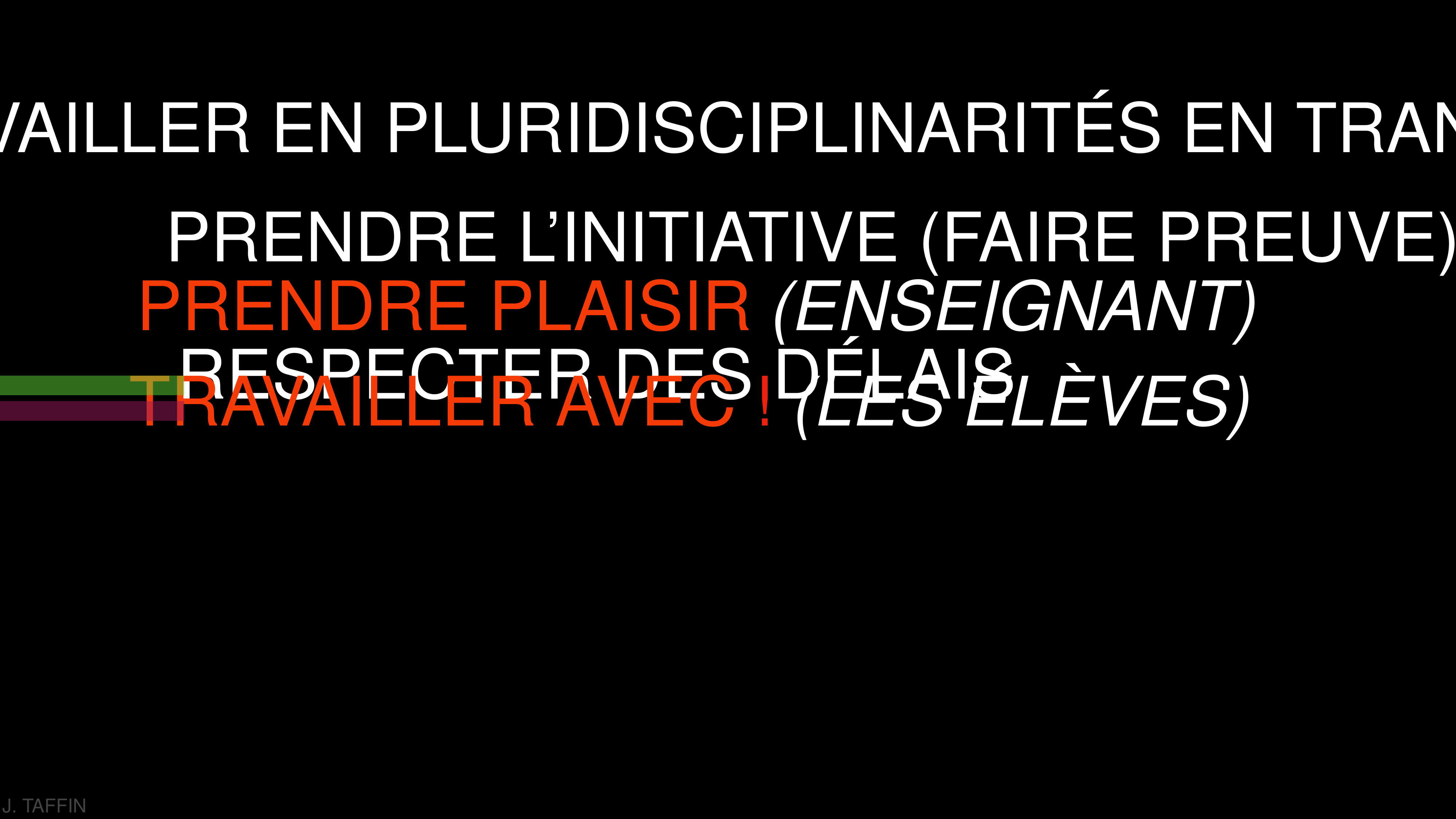

TRAVAILLER EN PLURIDISCIPLINARITÉS EN TRANSVERSALITÉS
PRENDRE L’INITIATIVE (FAIRE PREUVE)
PRENDRE PLAISIR (ENSEIGNANT)
RESPECTER DES DÉLAIS
TRAVAILLER AVEC ! (LES ÉLÈVES)

J. TAFFIN